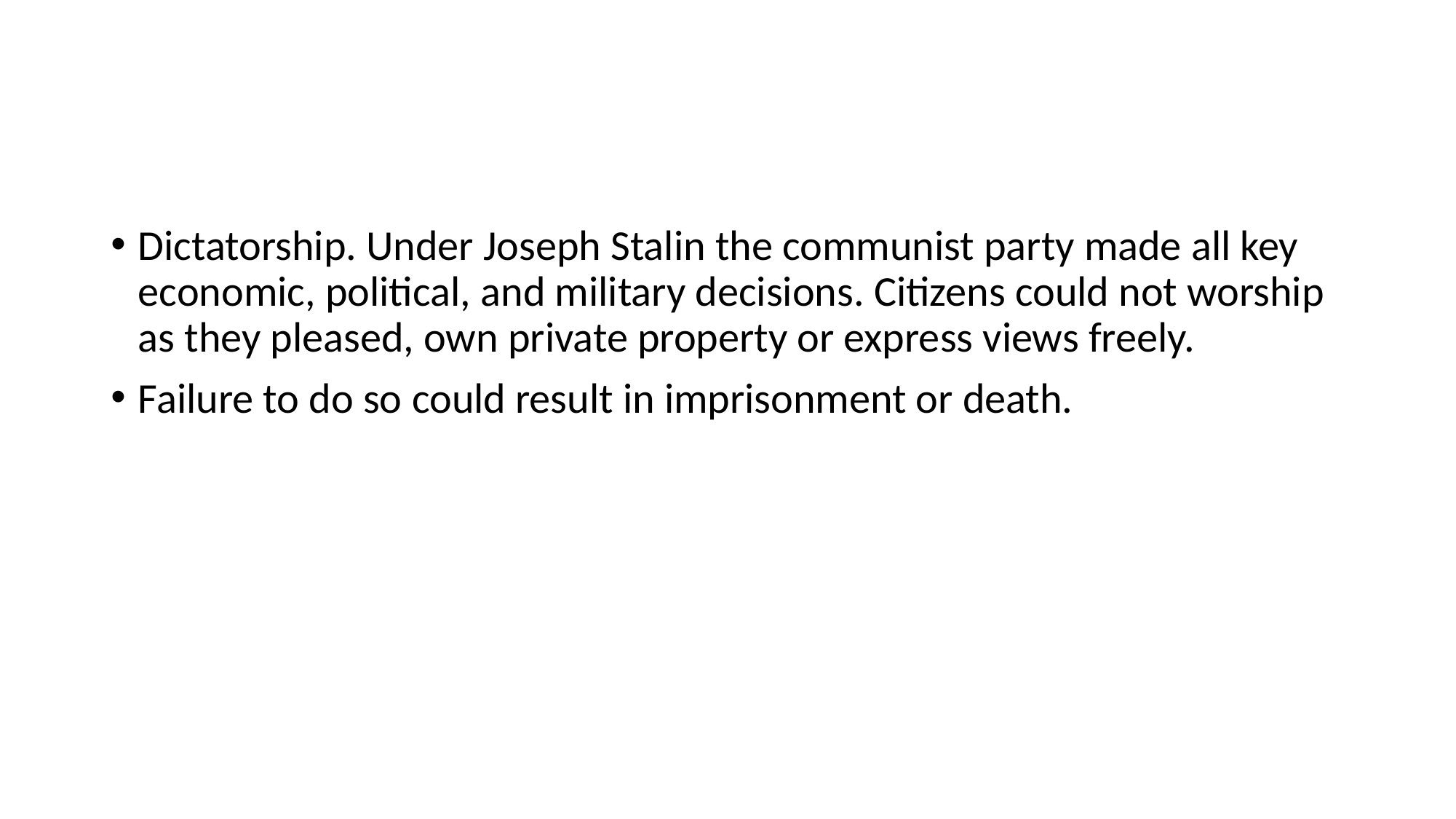

#
Dictatorship. Under Joseph Stalin the communist party made all key economic, political, and military decisions. Citizens could not worship as they pleased, own private property or express views freely.
Failure to do so could result in imprisonment or death.